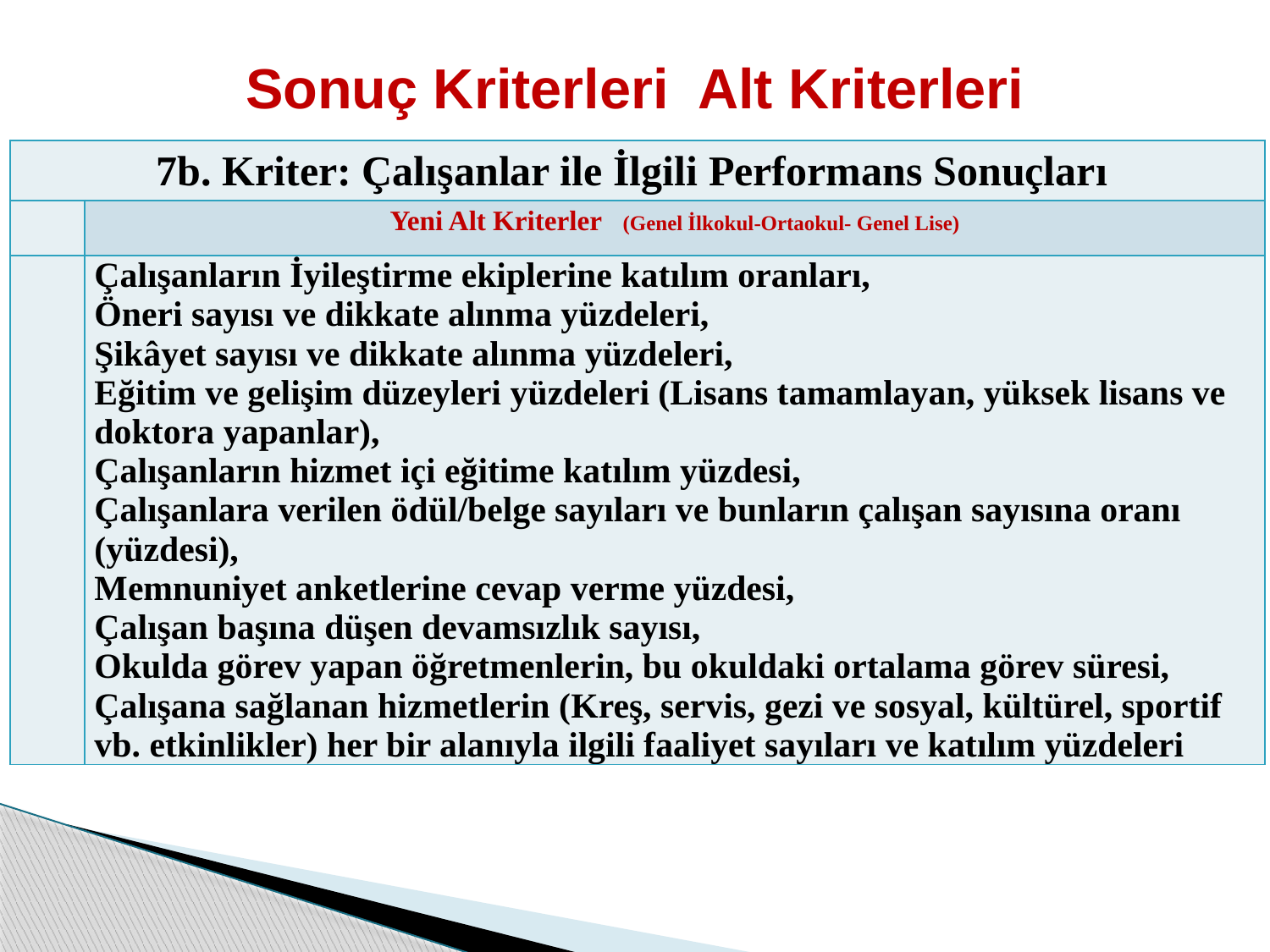

Sonuç Kriterleri  Alt Kriterleri
| 7b. Kriter: Çalışanlar ile İlgili Performans Sonuçları |  |
| --- | --- |
|  | Yeni Alt Kriterler (Genel İlkokul-Ortaokul- Genel Lise) |
|  | Çalışanların İyileştirme ekiplerine katılım oranları, Öneri sayısı ve dikkate alınma yüzdeleri, Şikâyet sayısı ve dikkate alınma yüzdeleri, Eğitim ve gelişim düzeyleri yüzdeleri (Lisans tamamlayan, yüksek lisans ve doktora yapanlar), Çalışanların hizmet içi eğitime katılım yüzdesi, Çalışanlara verilen ödül/belge sayıları ve bunların çalışan sayısına oranı (yüzdesi), Memnuniyet anketlerine cevap verme yüzdesi, Çalışan başına düşen devamsızlık sayısı, Okulda görev yapan öğretmenlerin, bu okuldaki ortalama görev süresi, Çalışana sağlanan hizmetlerin (Kreş, servis, gezi ve sosyal, kültürel, sportif vb. etkinlikler) her bir alanıyla ilgili faaliyet sayıları ve katılım yüzdeleri |